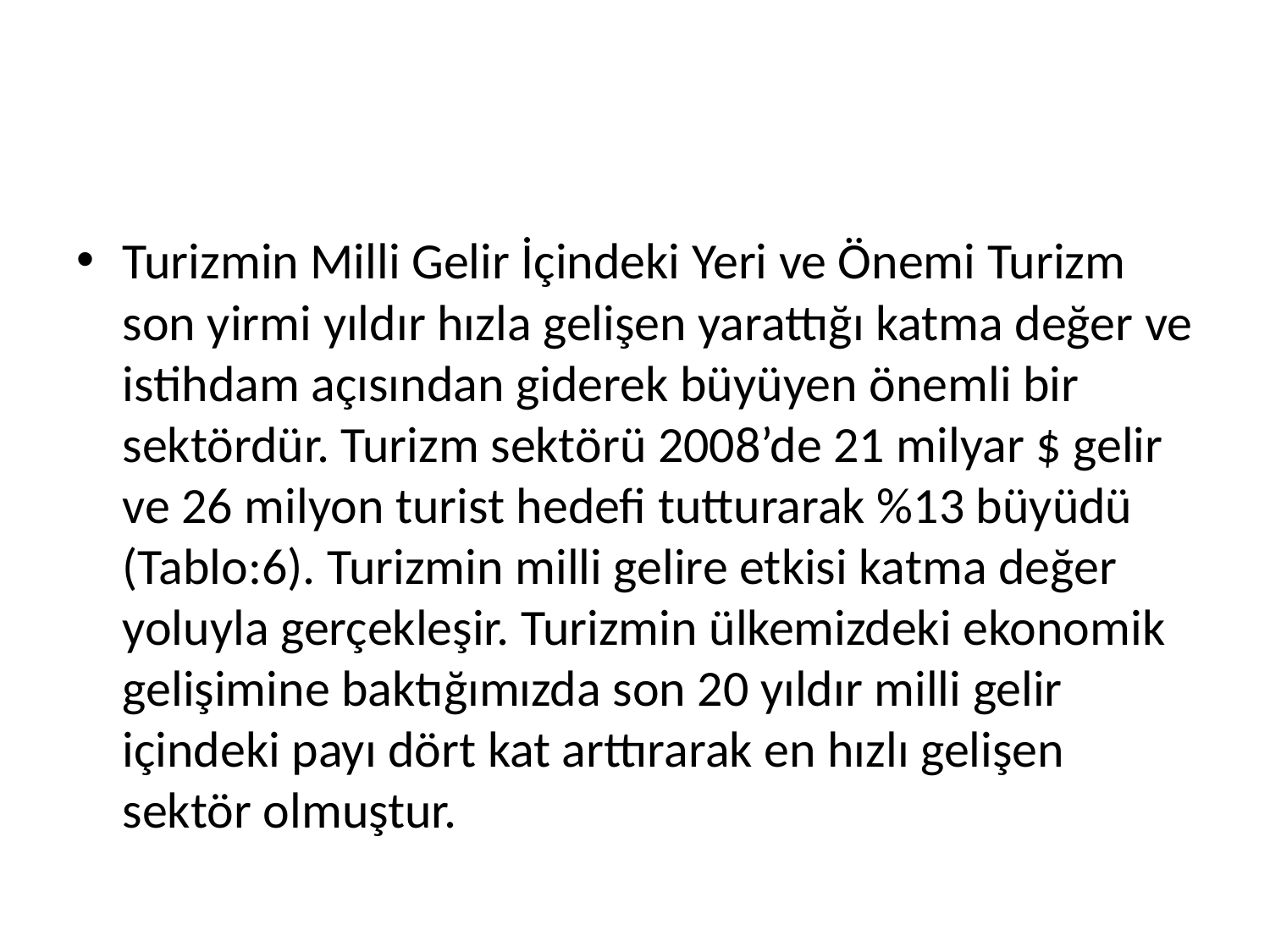

#
Turizmin Milli Gelir İçindeki Yeri ve Önemi Turizm son yirmi yıldır hızla gelişen yarattığı katma değer ve istihdam açısından giderek büyüyen önemli bir sektördür. Turizm sektörü 2008’de 21 milyar $ gelir ve 26 milyon turist hedefi tutturarak %13 büyüdü (Tablo:6). Turizmin milli gelire etkisi katma değer yoluyla gerçekleşir. Turizmin ülkemizdeki ekonomik gelişimine baktığımızda son 20 yıldır milli gelir içindeki payı dört kat arttırarak en hızlı gelişen sektör olmuştur.